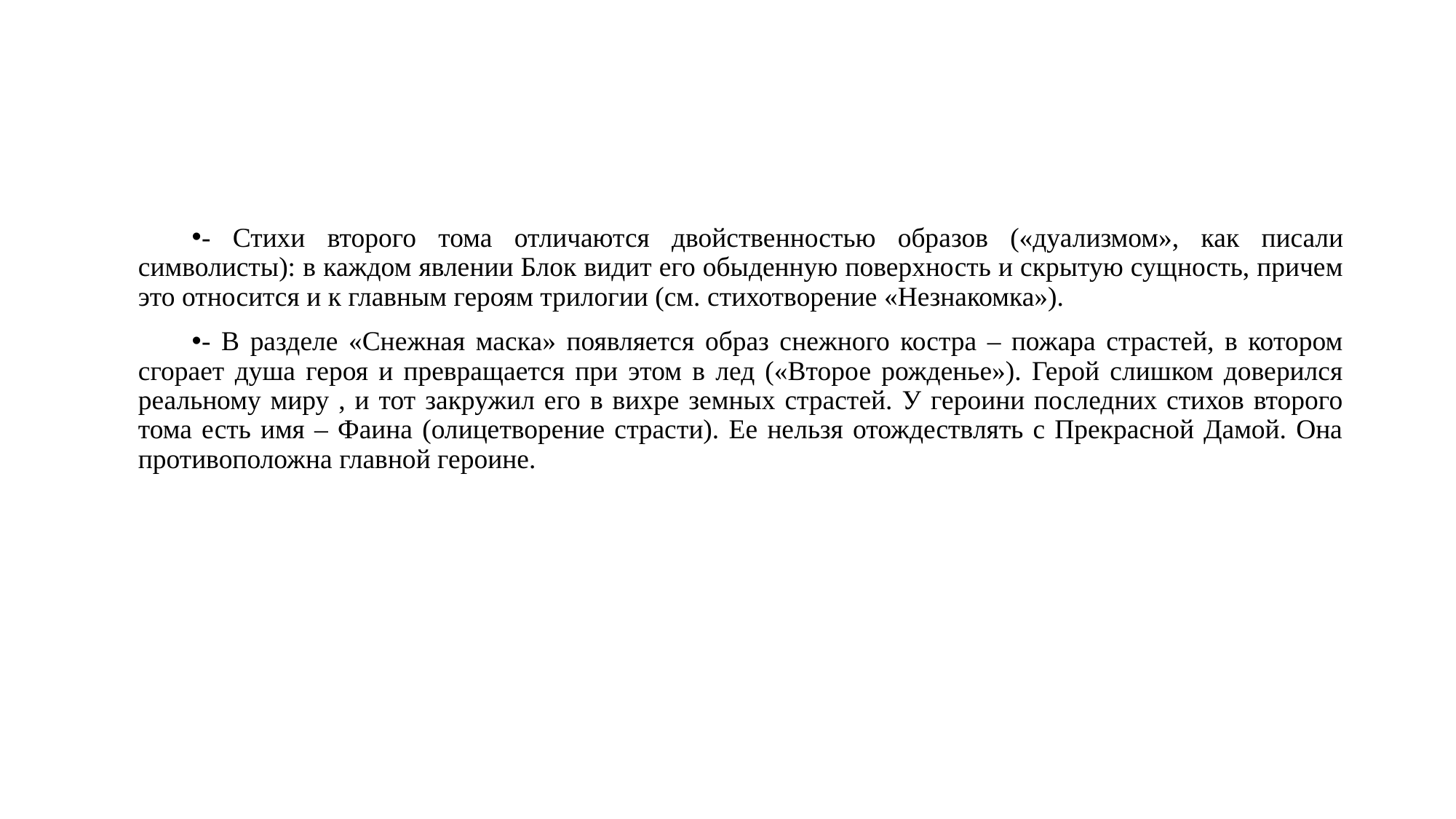

#
- Стихи второго тома отличаются двойственностью образов («дуализмом», как писали символисты): в каждом явлении Блок видит его обыденную поверхность и скрытую сущность, причем это относится и к главным героям трилогии (см. стихотворение «Незнакомка»).
- В разделе «Снежная маска» появляется образ снежного костра – пожара страстей, в котором сгорает душа героя и превращается при этом в лед («Второе рожденье»). Герой слишком доверился реальному миру , и тот закружил его в вихре земных страстей. У героини последних стихов второго тома есть имя – Фаина (олицетворение страсти). Ее нельзя отождествлять с Прекрасной Дамой. Она противоположна главной героине.